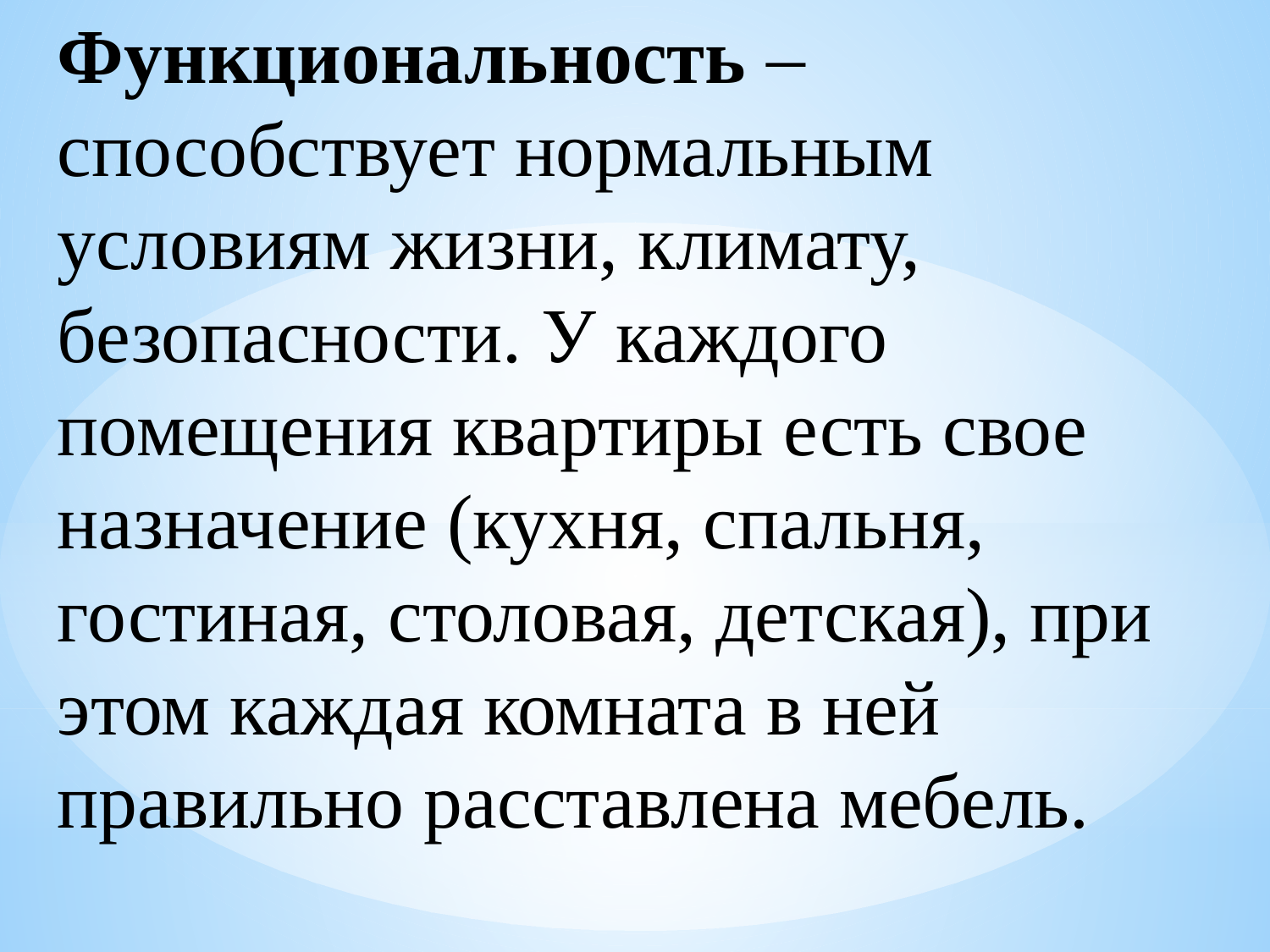

Функциональность – способствует нормальным условиям жизни, климату, безопасности. У каждого помещения квартиры есть свое назначение (кухня, спальня, гостиная, столовая, детская), при этом каждая комната в ней правильно расставлена мебель.